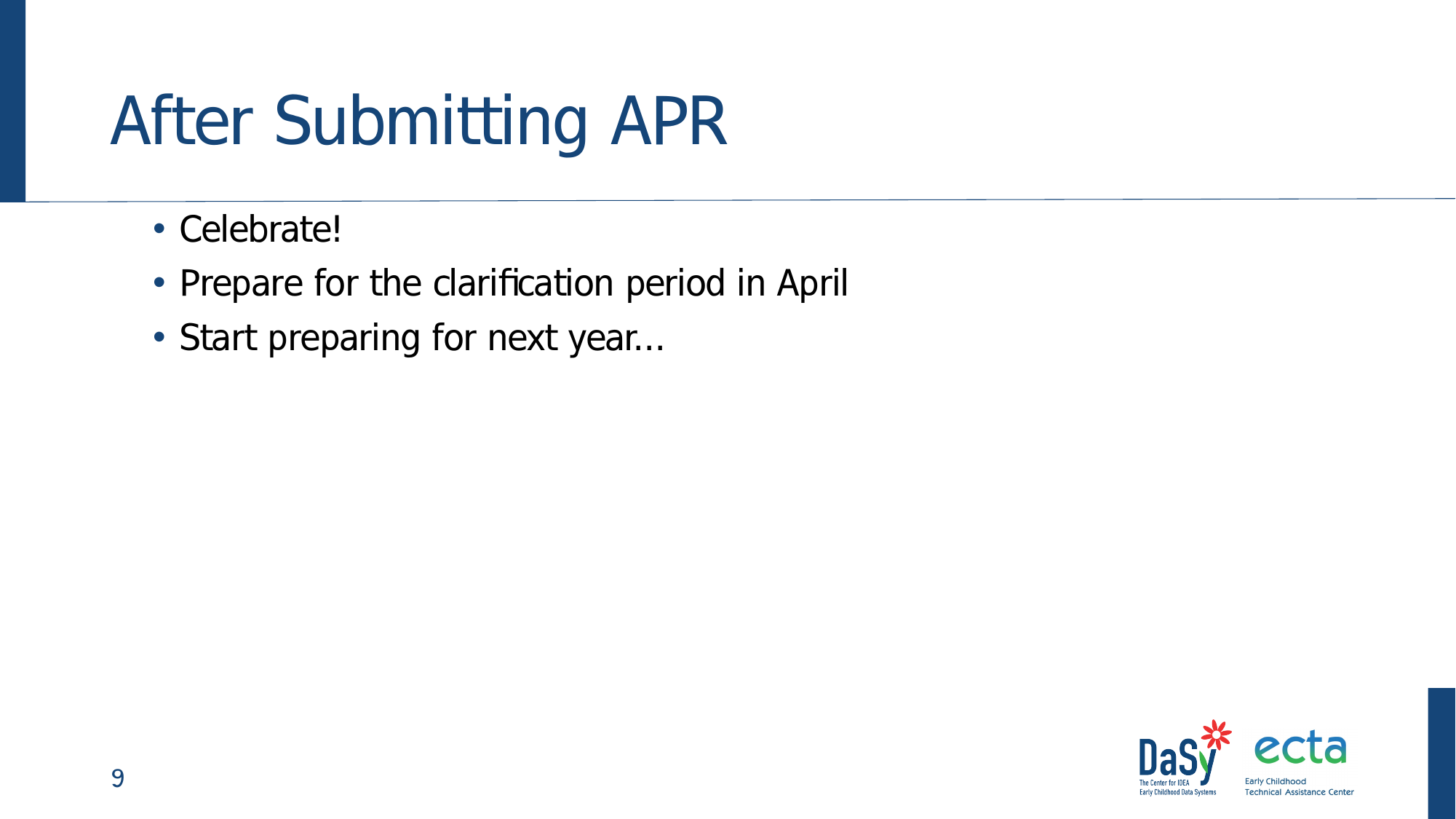

# After Submitting APR
Celebrate!
Prepare for the clarification period in April
Start preparing for next year...